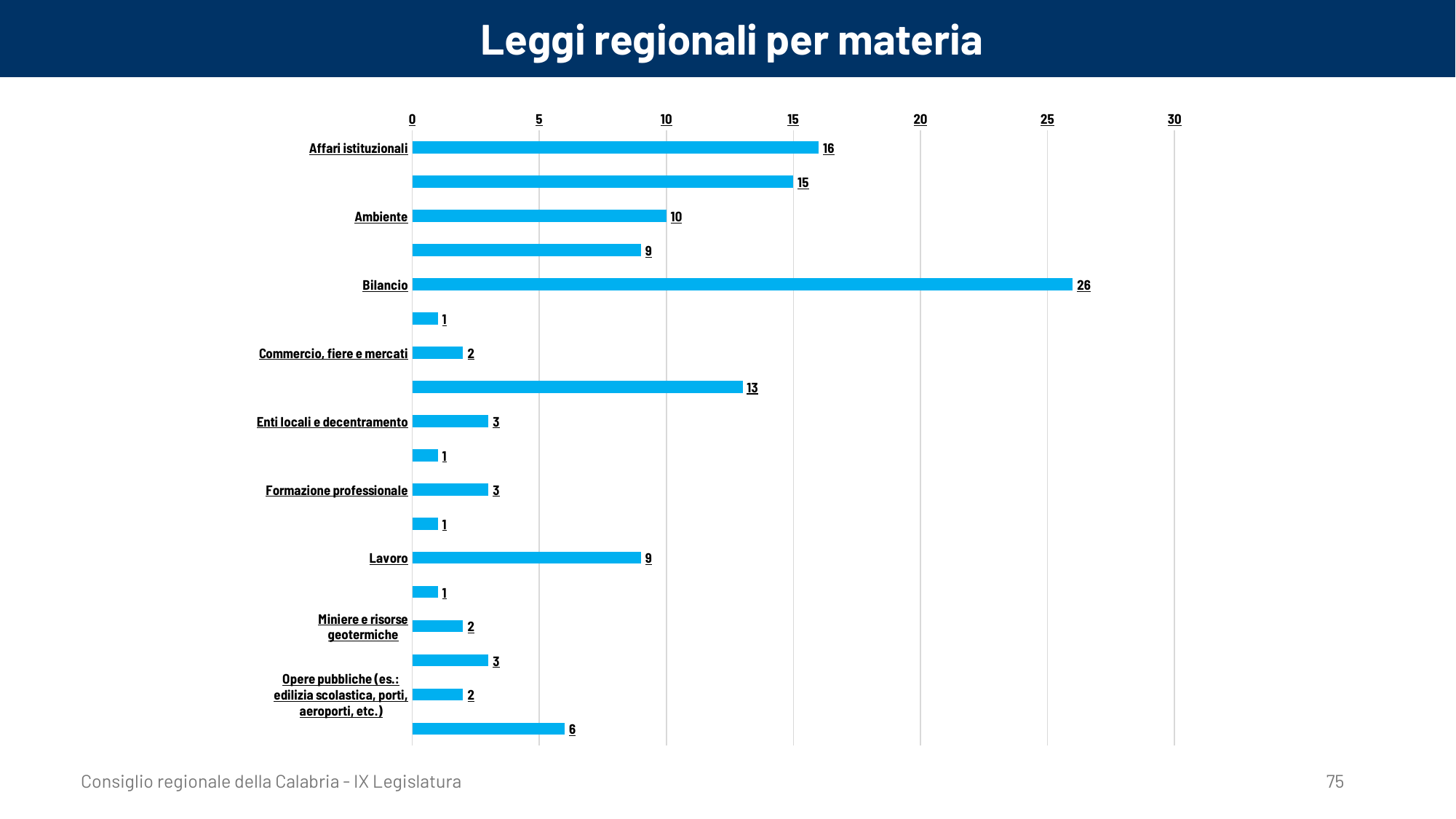

Leggi regionali per materia

### Chart

| Category |  |
|---|---|
| Affari istituzionali | 16.0 |
| Agricoltura e foreste | 15.0 |
| Ambiente | 10.0 |
| Beni e attività culturali | 9.0 |
| Bilancio | 26.0 |
| Caccia, pesca e itticoltura | 1.0 |
| Commercio, fiere e mercati | 2.0 |
| Contabilità regionale | 13.0 |
| Enti locali e decentramento | 3.0 |
| Finanza regionale | 1.0 |
| Formazione professionale | 3.0 |
| Industria | 1.0 |
| Lavoro | 9.0 |
| Manutenzione normativa | 1.0 |
| Miniere e risorse geotermiche | 2.0 |
| Multisettore | 3.0 |
| Opere pubbliche (es.: edilizia scolastica, porti, aeroporti, etc.) | 2.0 |
| Organi della Regione e Statuto | 6.0 |
Consiglio regionale della Calabria - IX Legislatura
75